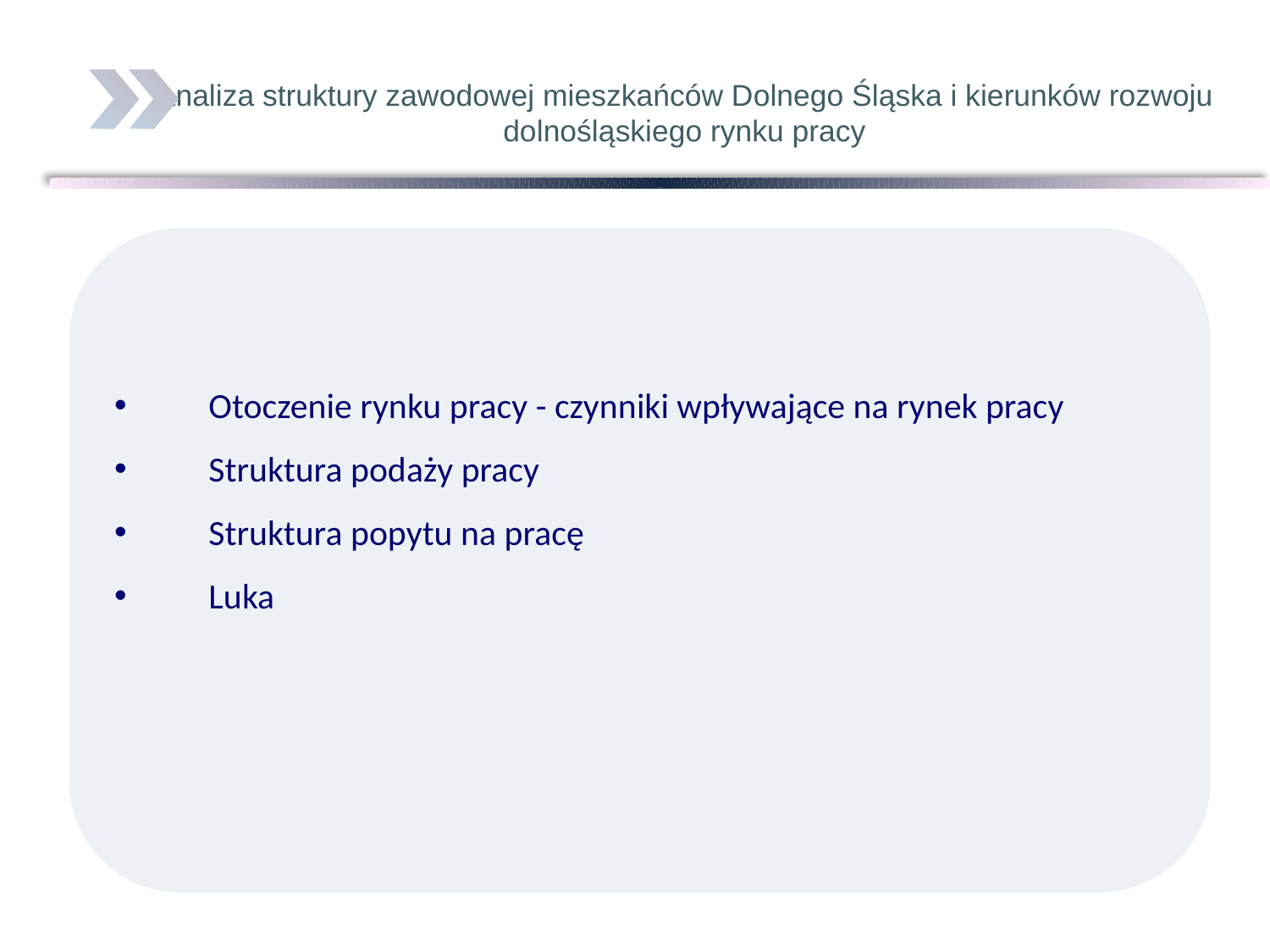

# Analiza struktury zawodowej mieszkańców Dolnego Śląska i kierunków rozwoju dolnośląskiego rynku pracy

        Otoczenie rynku pracy - czynniki wpływające na rynek pracy
        Struktura podaży pracy
        Struktura popytu na pracę
        Luka